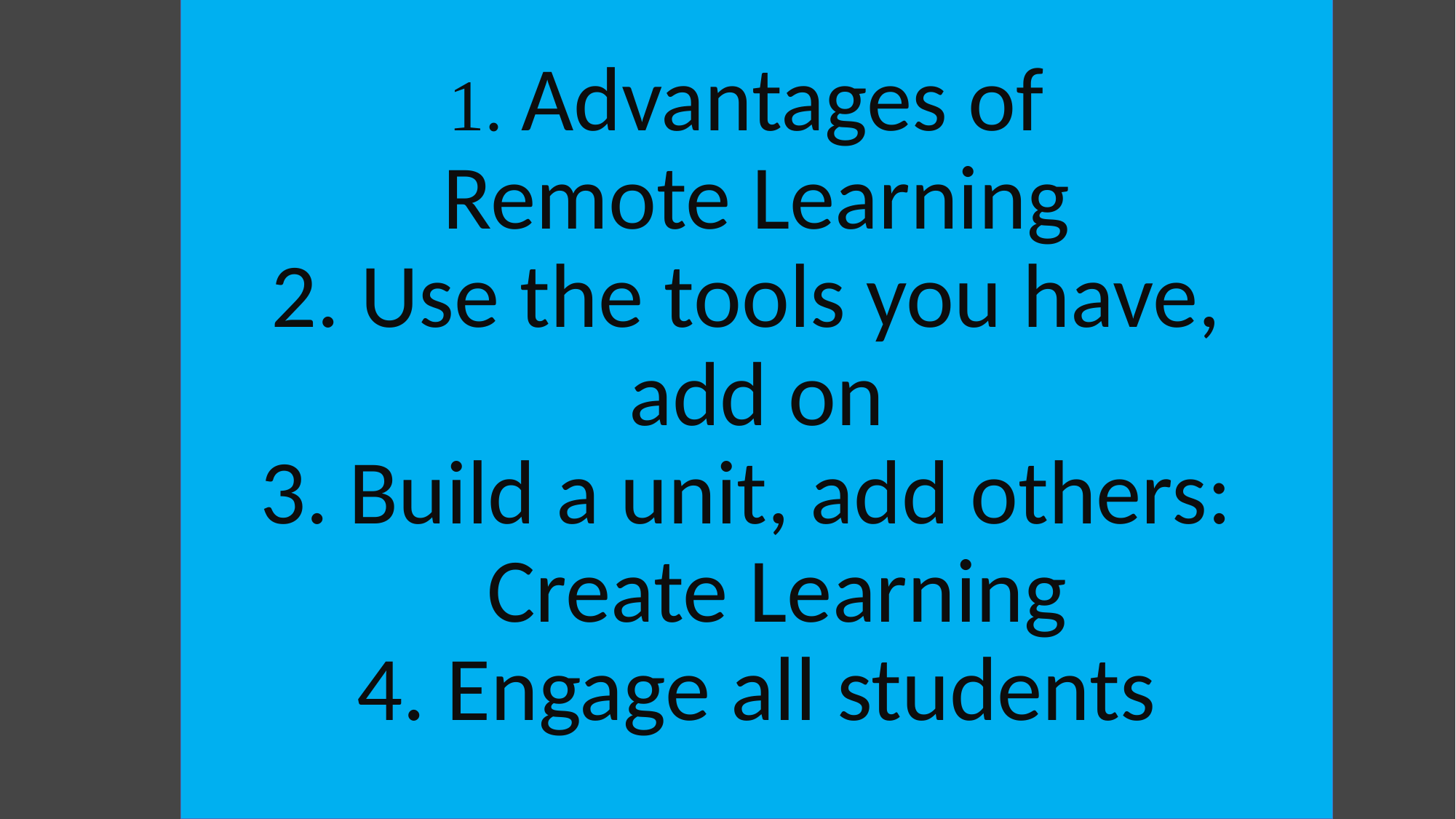

# 1. Advantages of Remote Learning 2. Use the tools you have, add on 3. Build a unit, add others: Create Learning 4. Engage all students